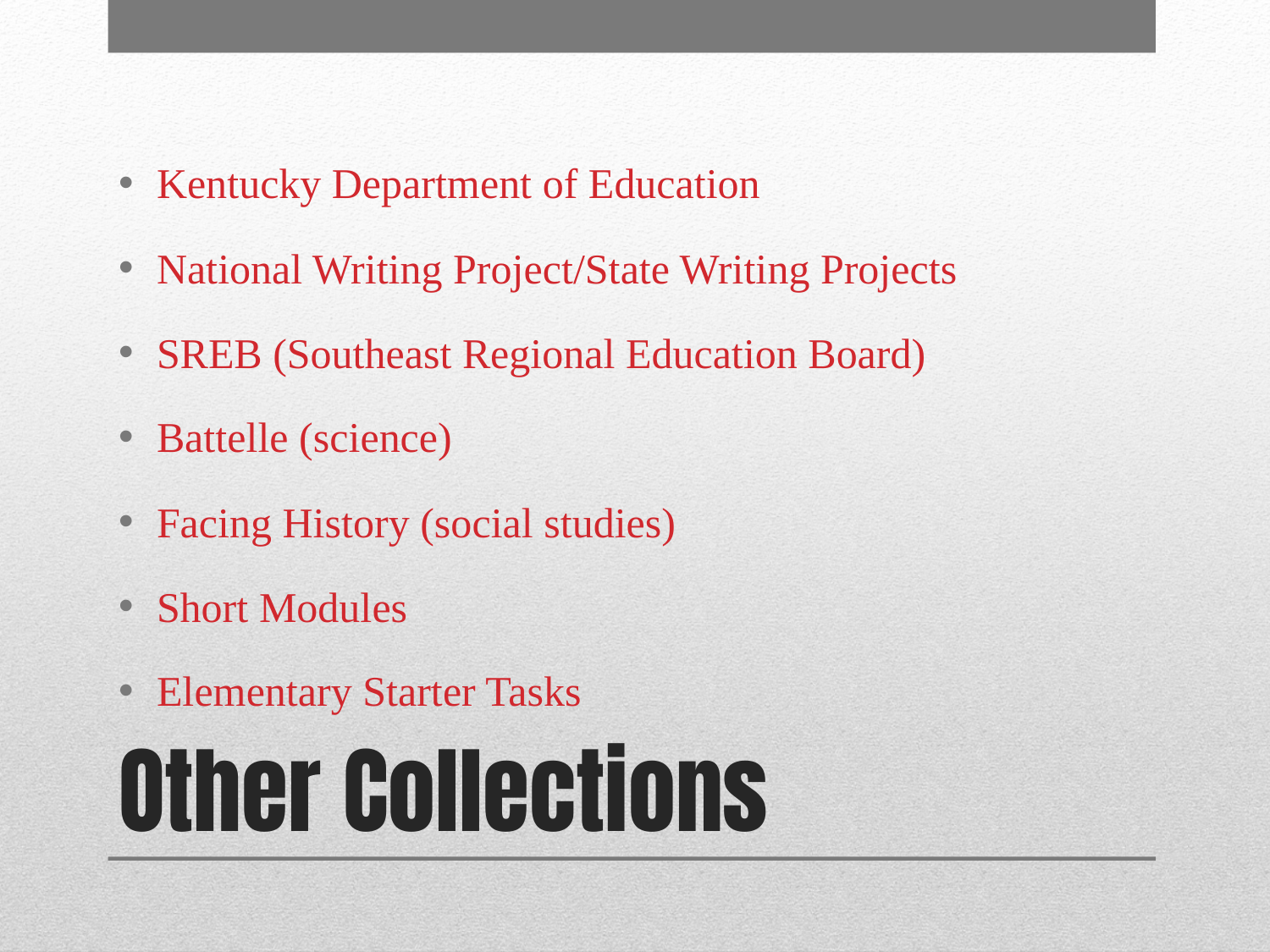

Kentucky Department of Education
National Writing Project/State Writing Projects
SREB (Southeast Regional Education Board)
Battelle (science)
Facing History (social studies)
Short Modules
Elementary Starter Tasks
# Other Collections